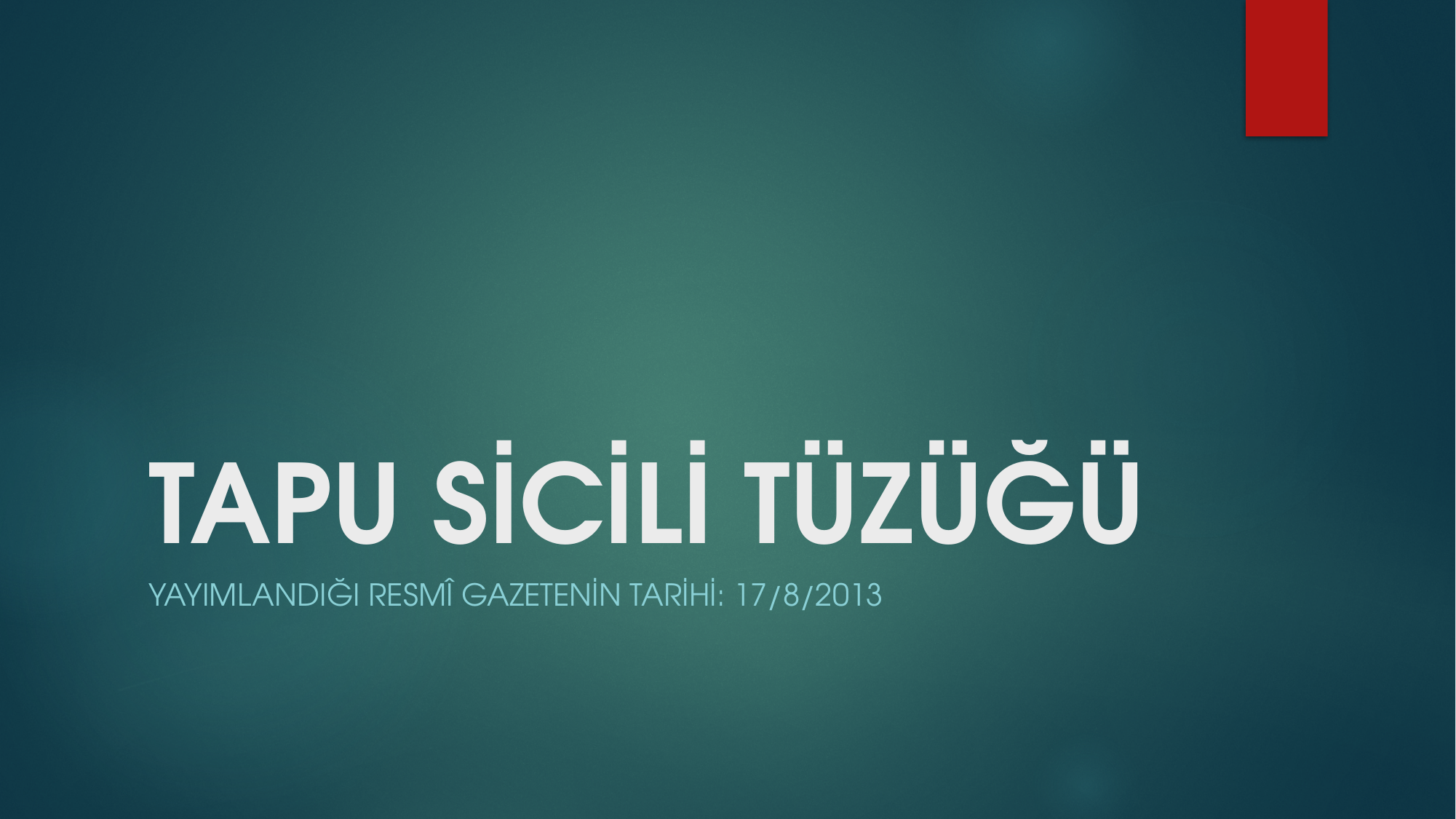

# TAPU SİCİLİ TÜZÜĞÜ
Yayımlandığı Resmî Gazetenin Tarihi: 17/8/2013